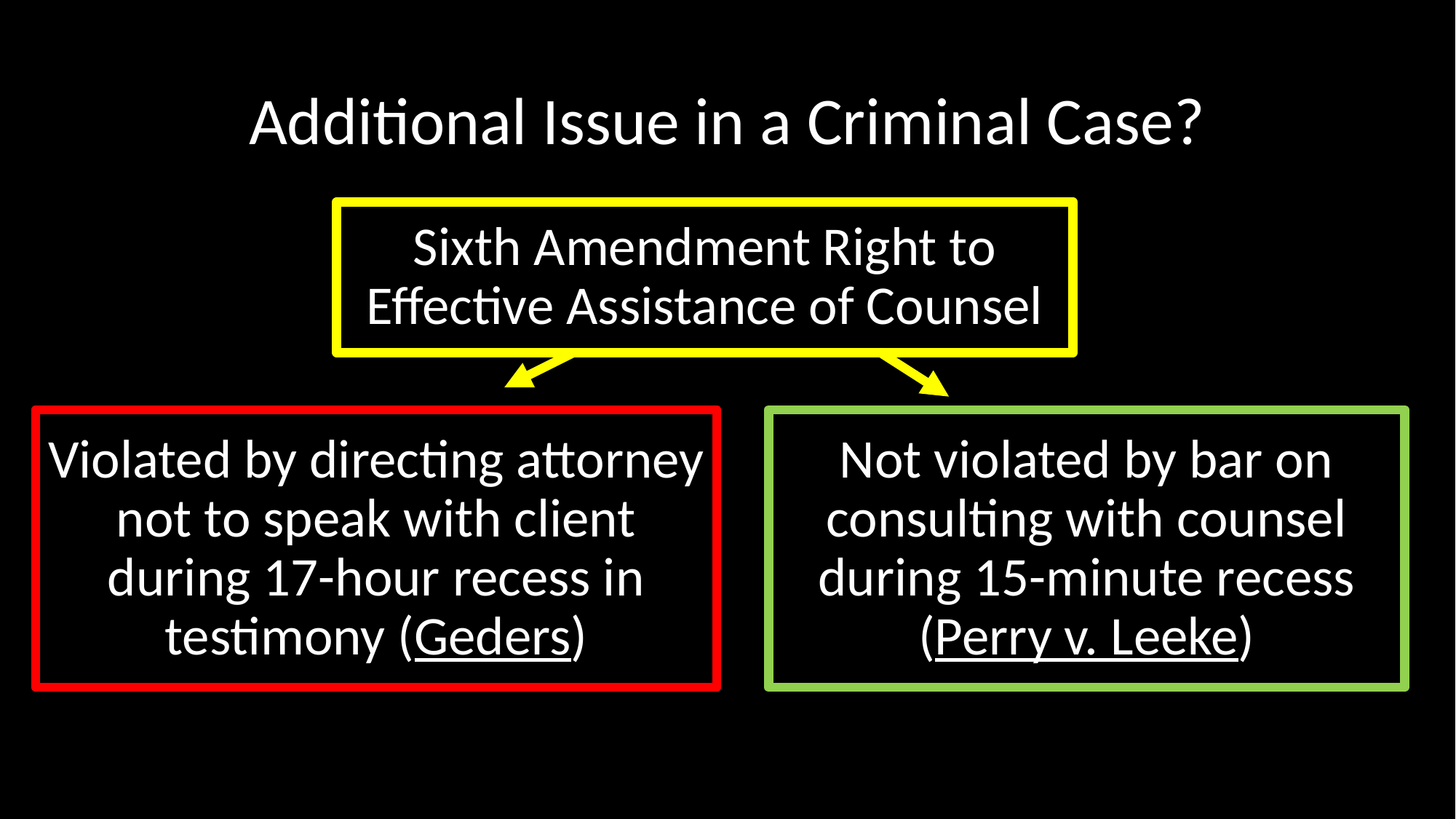

# Additional Issue in a Criminal Case?
Sixth Amendment Right to Effective Assistance of Counsel
Violated by directing attorney not to speak with client during 17-hour recess in testimony (Geders)
Not violated by bar on consulting with counsel during 15-minute recess (Perry v. Leeke)